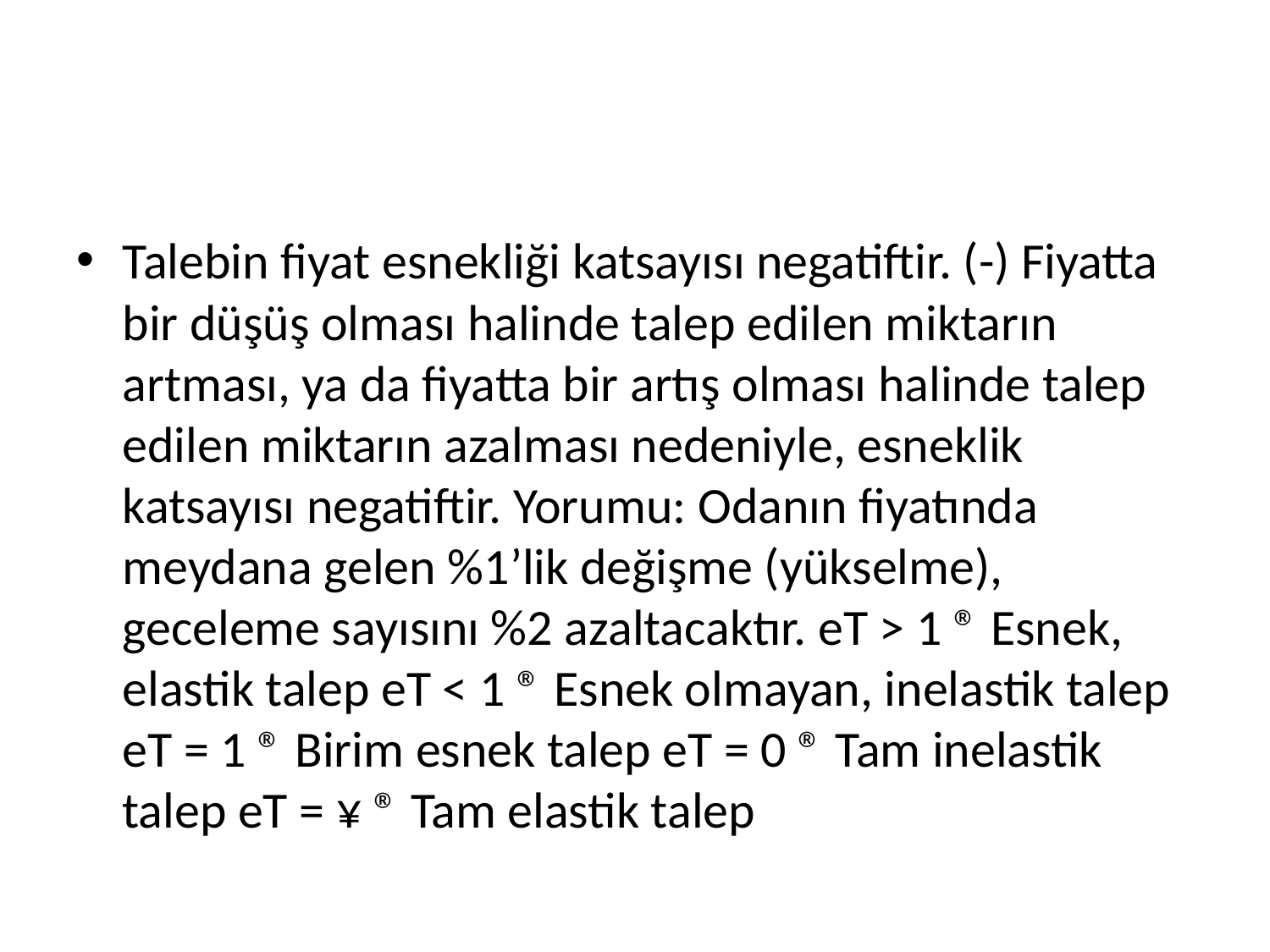

#
Talebin fiyat esnekliği katsayısı negatiftir. (-) Fiyatta bir düşüş olması halinde talep edilen miktarın artması, ya da fiyatta bir artış olması halinde talep edilen miktarın azalması nedeniyle, esneklik katsayısı negatiftir. Yorumu: Odanın fiyatında meydana gelen %1’lik değişme (yükselme), geceleme sayısını %2 azaltacaktır. eT > 1 ® Esnek, elastik talep eT < 1 ® Esnek olmayan, inelastik talep eT = 1 ® Birim esnek talep eT = 0 ® Tam inelastik talep eT = ¥ ® Tam elastik talep